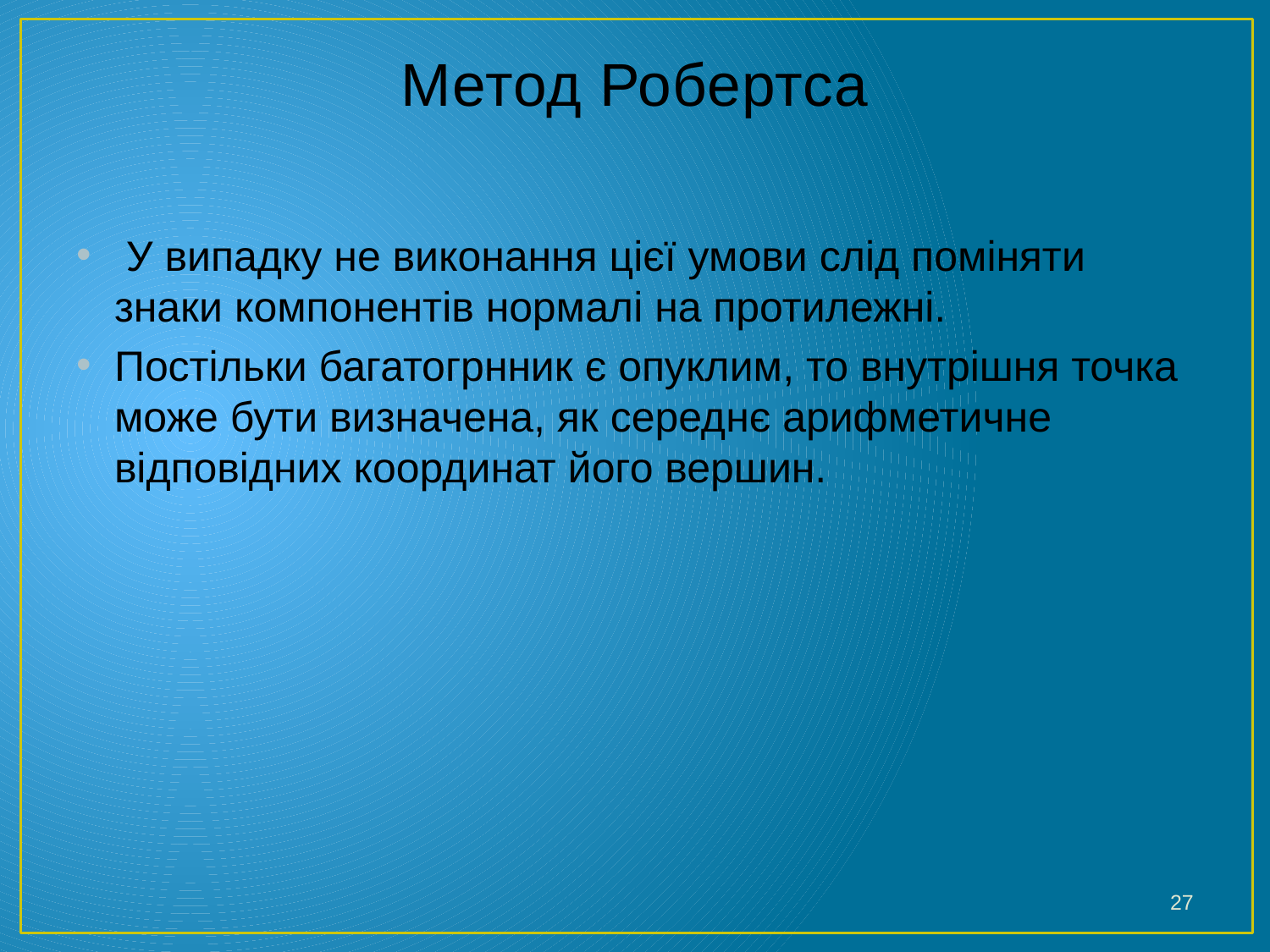

# Метод Робертса
 У випадку не виконання цієї умови слід поміняти знаки компонентів нормалі на протилежні.
Постільки багатогрнник є опуклим, то внутрішня точка може бути визначена, як середнє арифметичне відповідних координат його вершин.
27